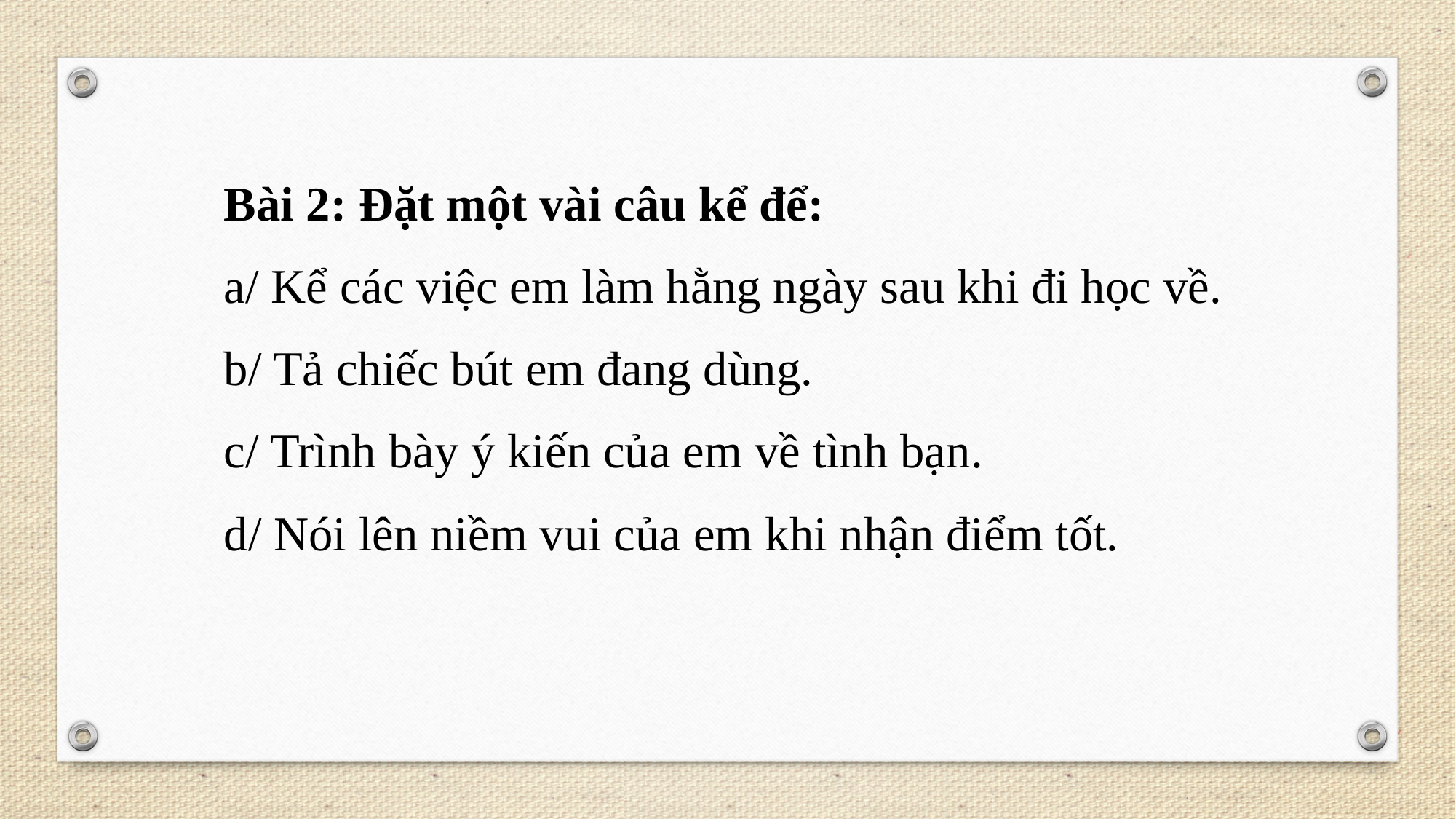

Bài 2: Đặt một vài câu kể để:
a/ Kể các việc em làm hằng ngày sau khi đi học về.
b/ Tả chiếc bút em đang dùng.
c/ Trình bày ý kiến của em về tình bạn.
d/ Nói lên niềm vui của em khi nhận điểm tốt.